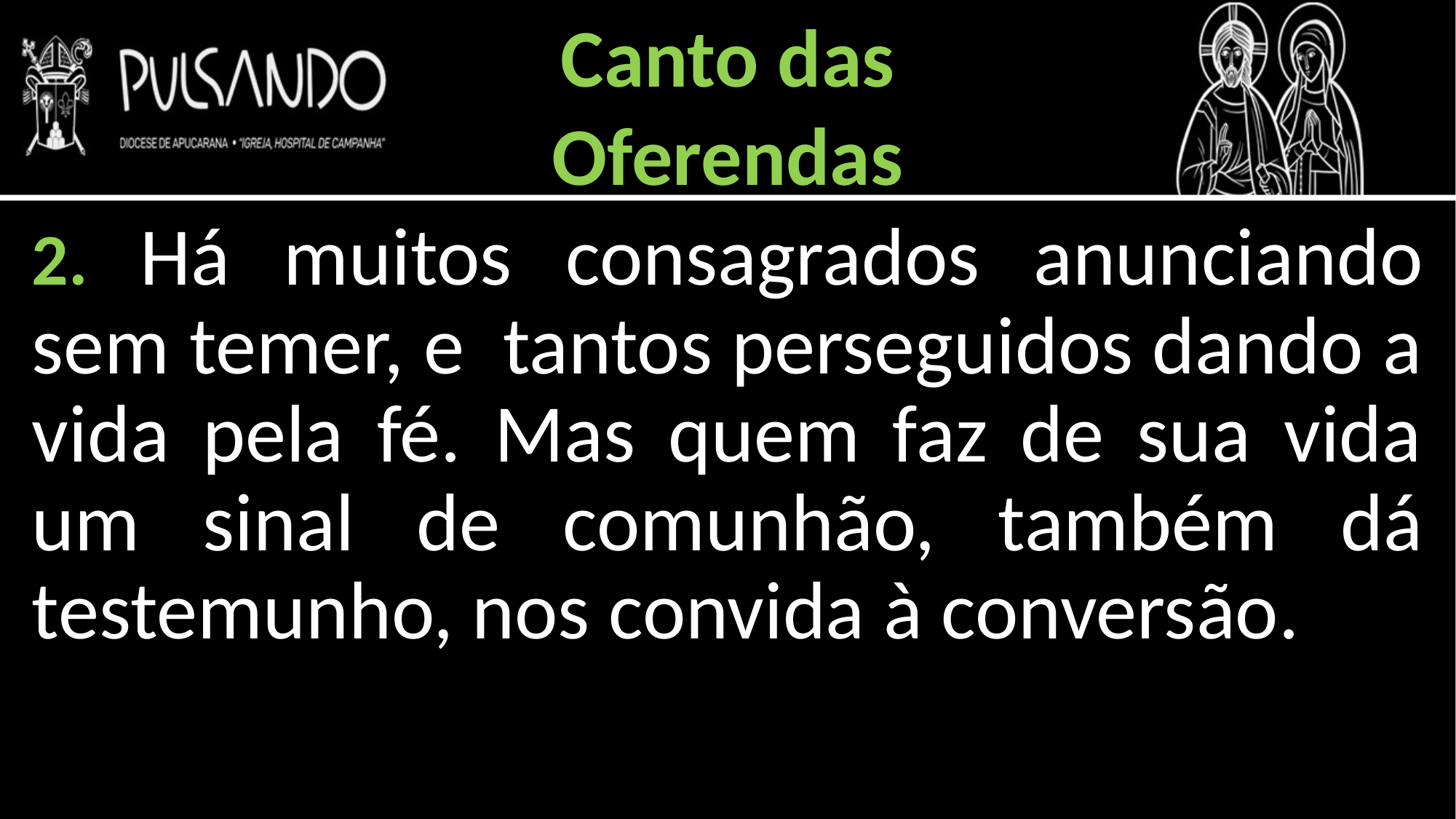

Canto das
Oferendas
2. Há muitos consagrados anunciando sem temer, e  tantos perseguidos dando a vida pela fé. Mas quem faz de sua vida um sinal de comunhão, também dá testemunho, nos convida à conversão.